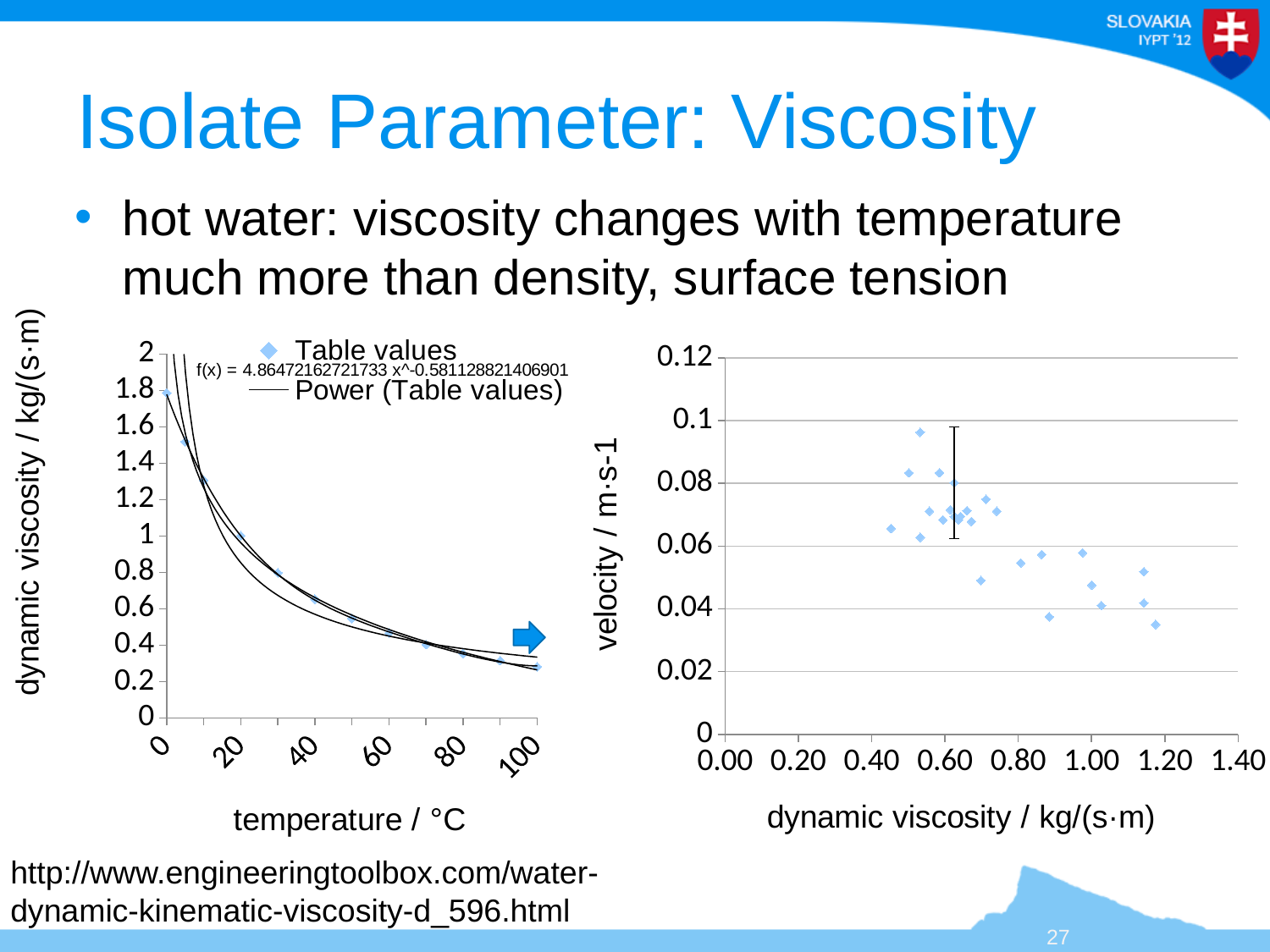

# Isolate Parameter: Viscosity

### Chart

| Category |  |
|---|---|
hot water: viscosity changes with temperature much more than density, surface tension

### Chart

| Category | v [m/s] |
|---|---|

http://www.engineeringtoolbox.com/water-dynamic-kinematic-viscosity-d_596.html
27